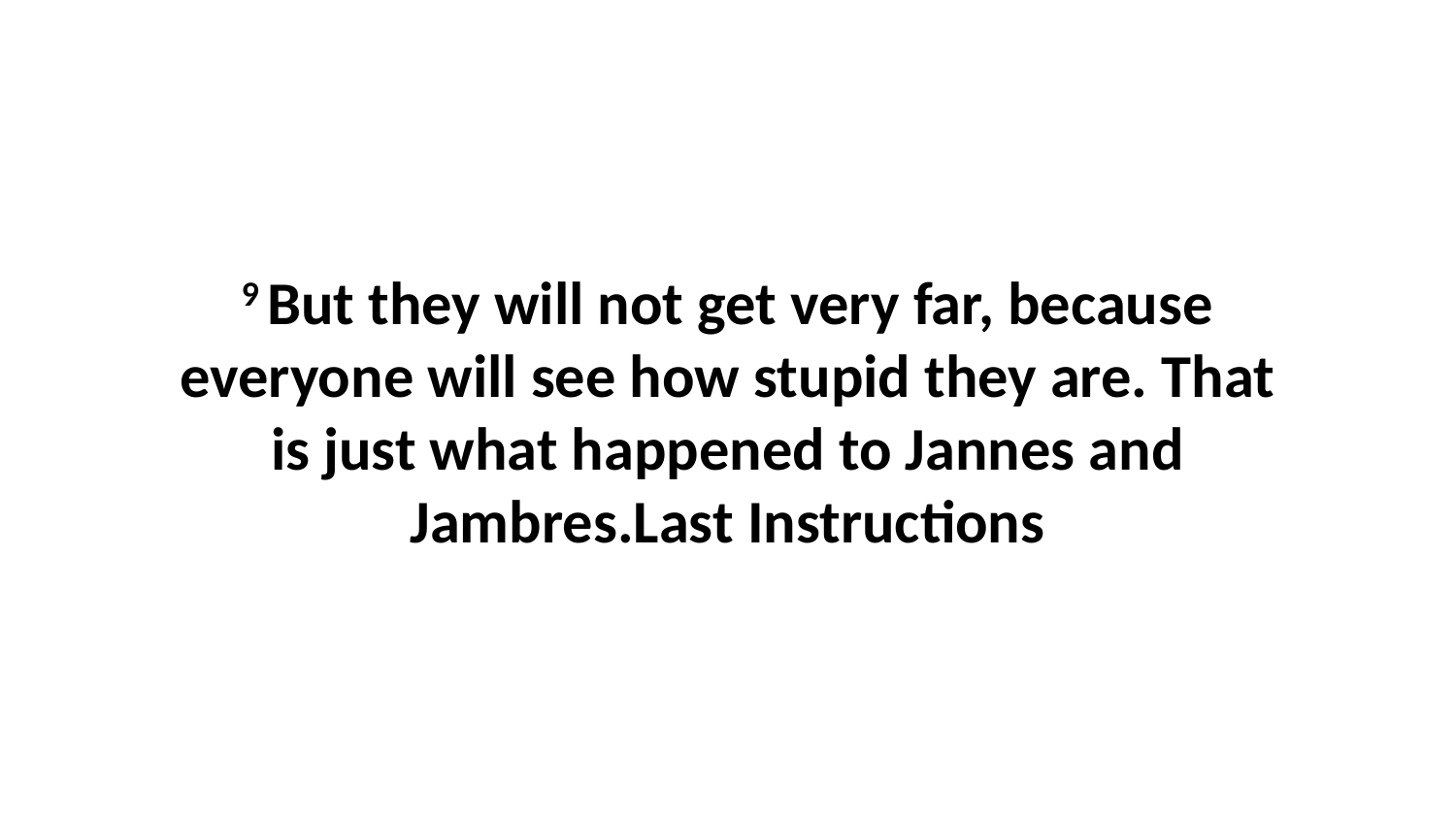

9 But they will not get very far, because everyone will see how stupid they are. That is just what happened to Jannes and Jambres.Last Instructions